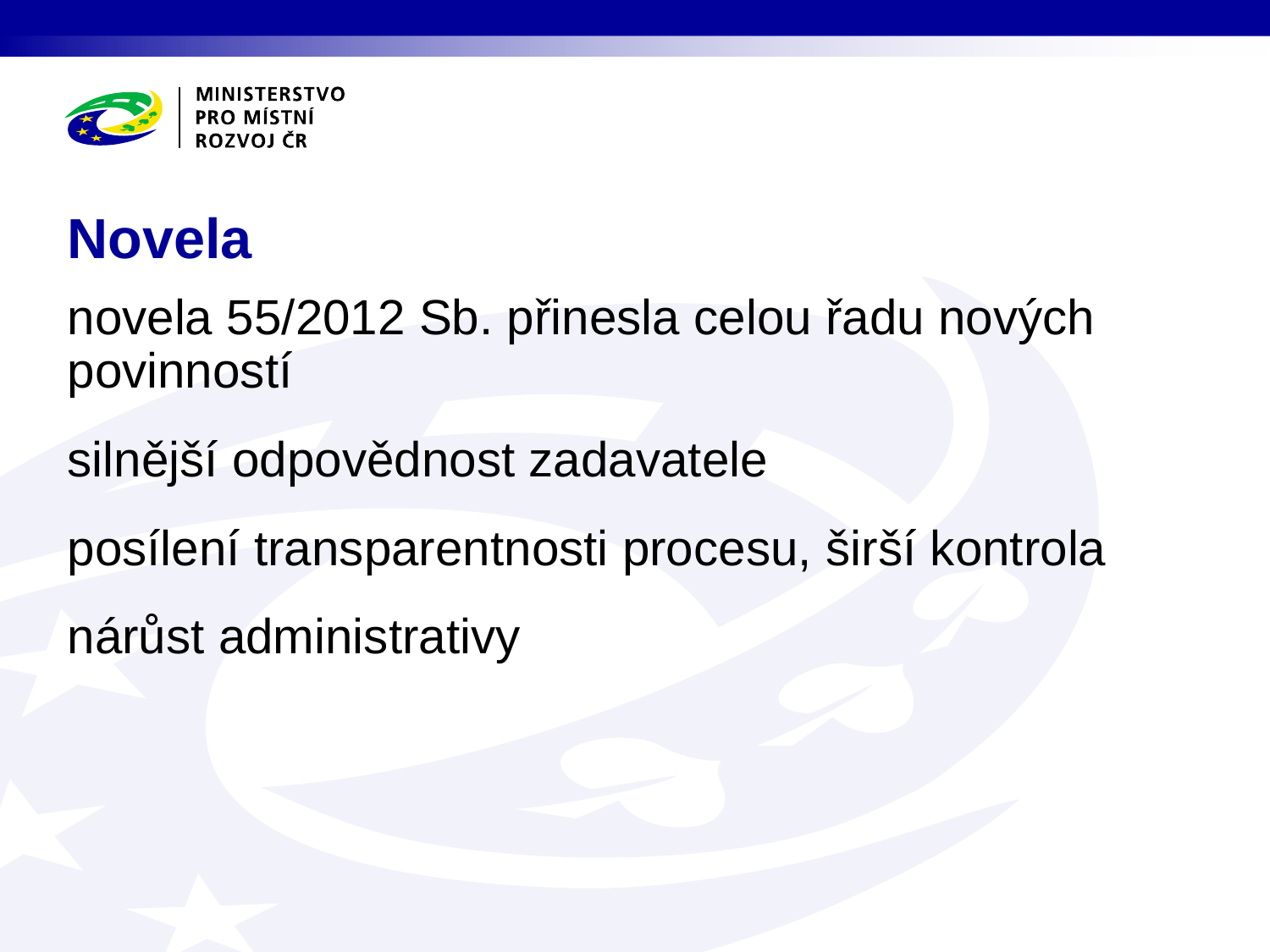

# Novela
novela 55/2012 Sb. přinesla celou řadu nových povinností
silnější odpovědnost zadavatele
posílení transparentnosti procesu, širší kontrola
nárůst administrativy